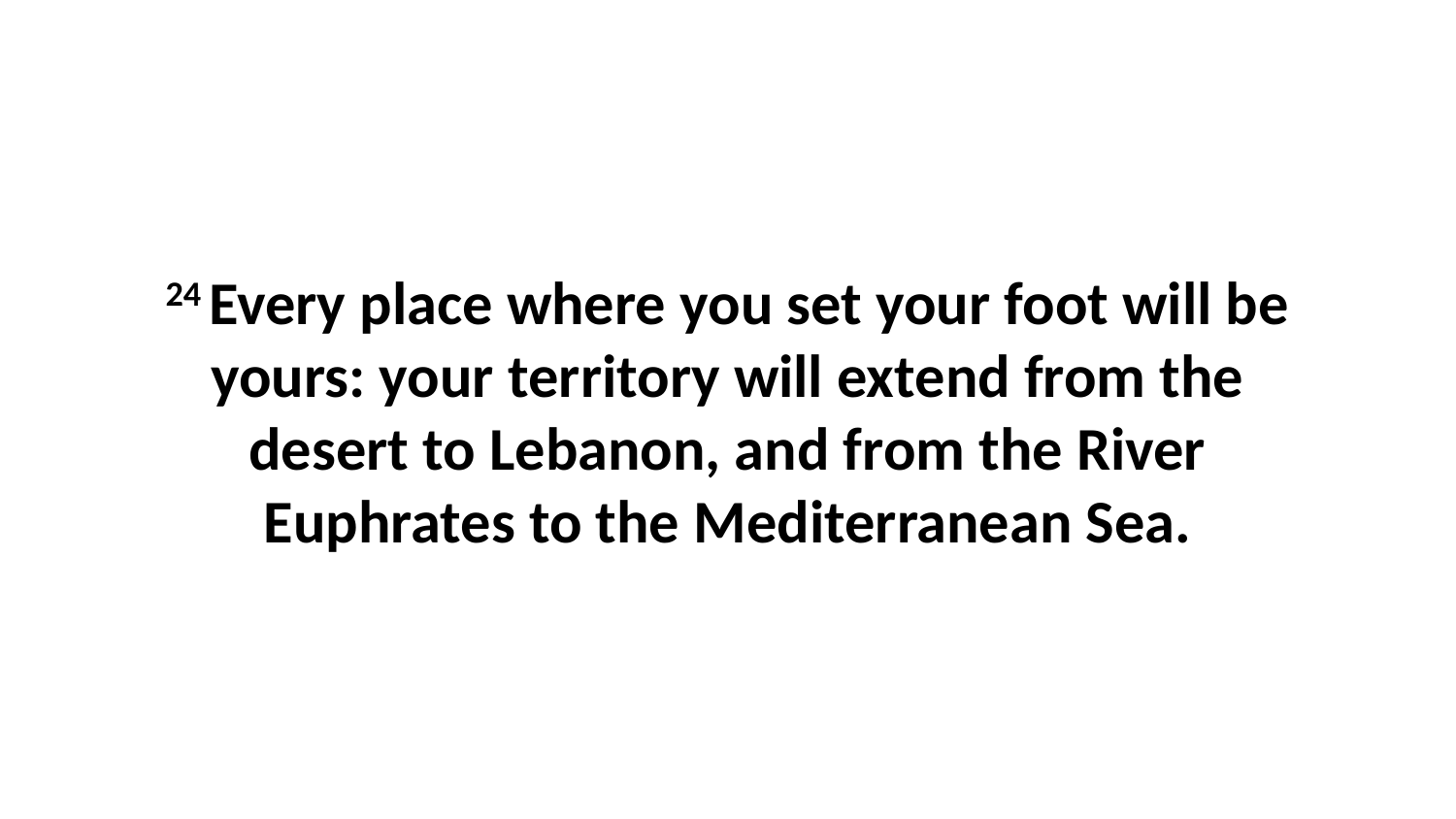

24 Every place where you set your foot will be yours: your territory will extend from the desert to Lebanon, and from the River Euphrates to the Mediterranean Sea.